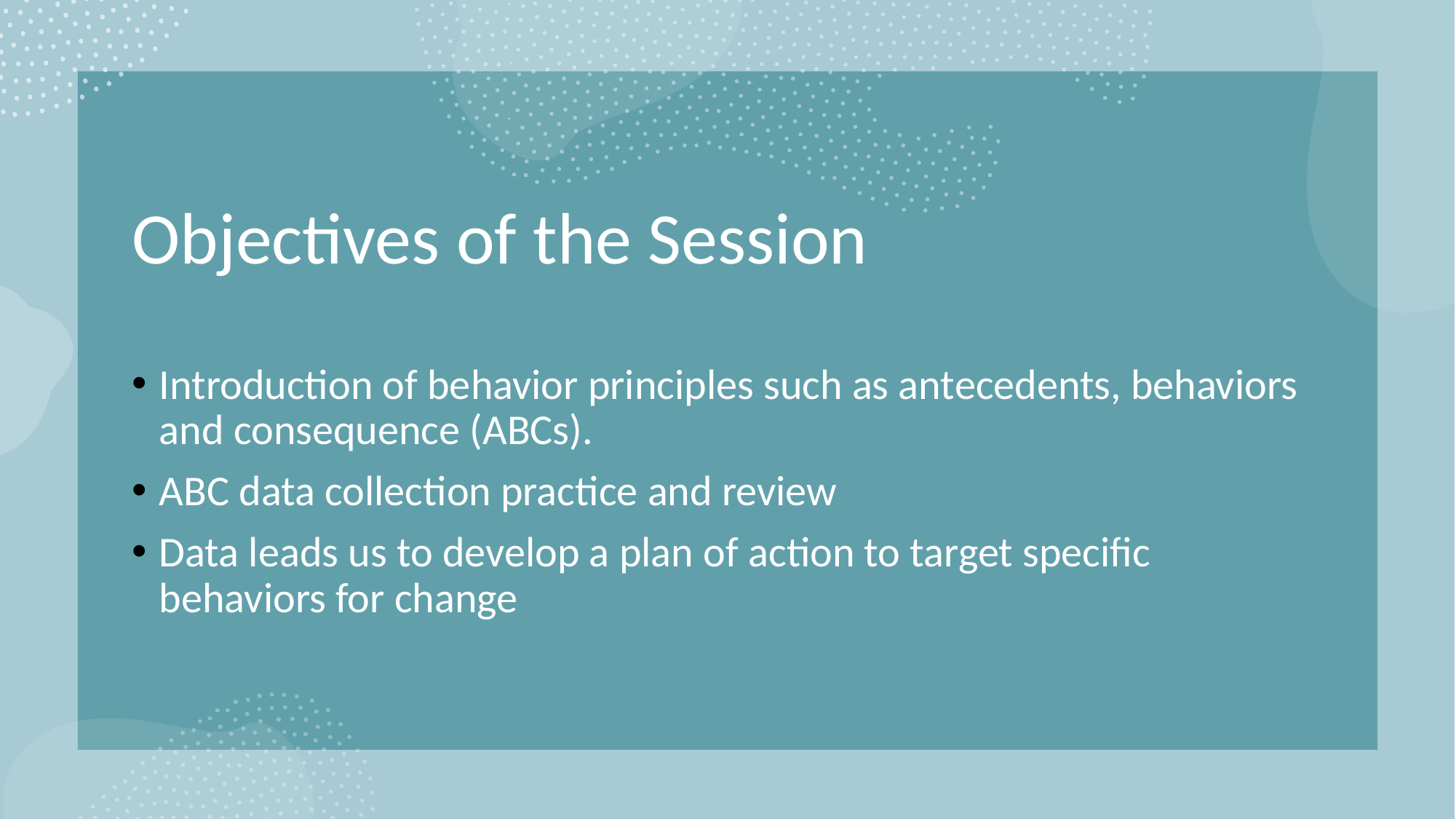

# Objectives of the Session
Introduction of behavior principles such as antecedents, behaviors and consequence (ABCs).
ABC data collection practice and review
Data leads us to develop a plan of action to target specific behaviors for change